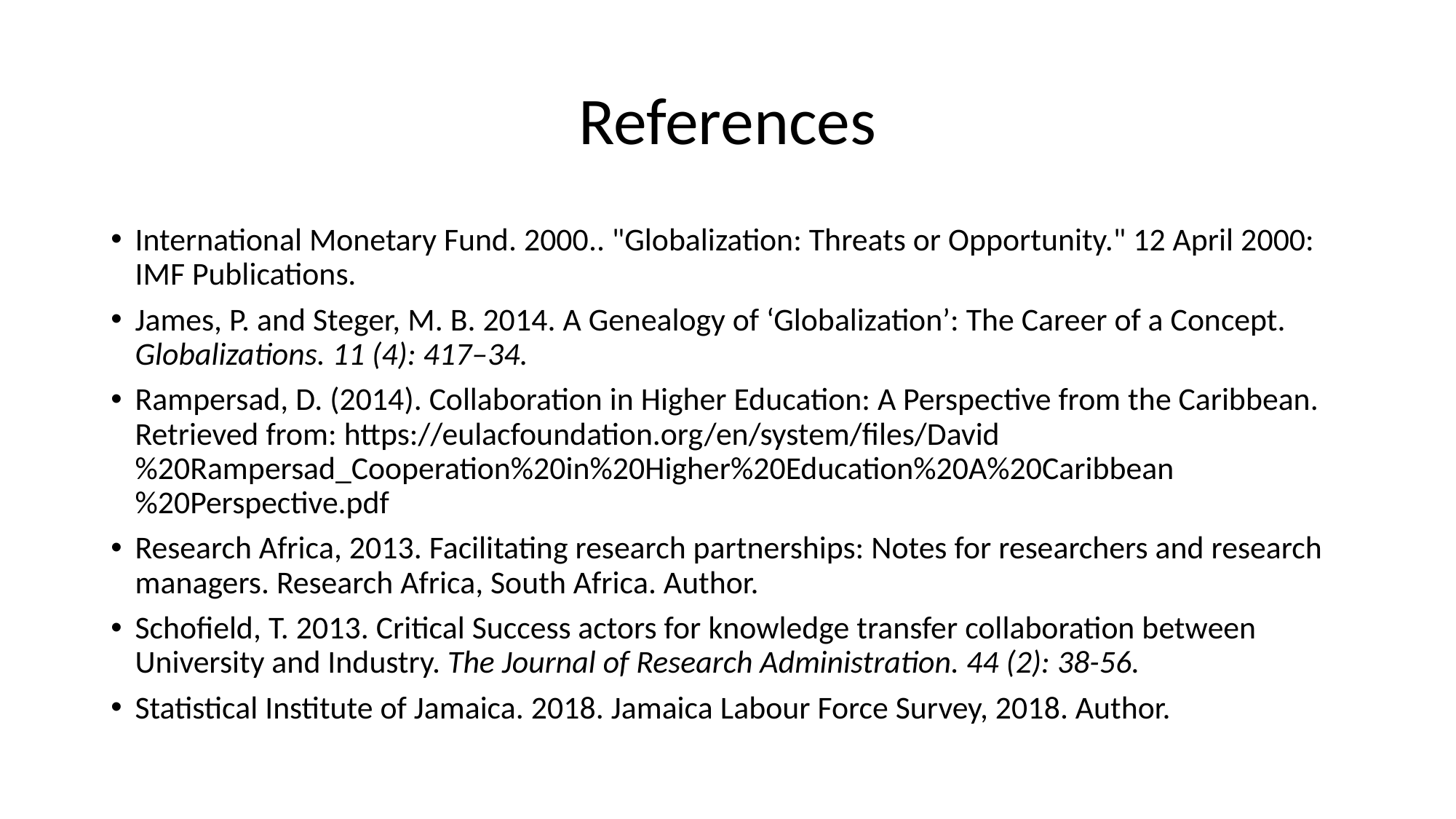

# References
International Monetary Fund. 2000.. "Globalization: Threats or Opportunity." 12 April 2000: IMF Publications.
James, P. and Steger, M. B. 2014. A Genealogy of ‘Globalization’: The Career of a Concept. Globalizations. 11 (4): 417–34.
Rampersad, D. (2014). Collaboration in Higher Education: A Perspective from the Caribbean. Retrieved from: https://eulacfoundation.org/en/system/files/David%20Rampersad_Cooperation%20in%20Higher%20Education%20A%20Caribbean%20Perspective.pdf
Research Africa, 2013. Facilitating research partnerships: Notes for researchers and research managers. Research Africa, South Africa. Author.
Schofield, T. 2013. Critical Success actors for knowledge transfer collaboration between University and Industry. The Journal of Research Administration. 44 (2): 38-56.
Statistical Institute of Jamaica. 2018. Jamaica Labour Force Survey, 2018. Author.